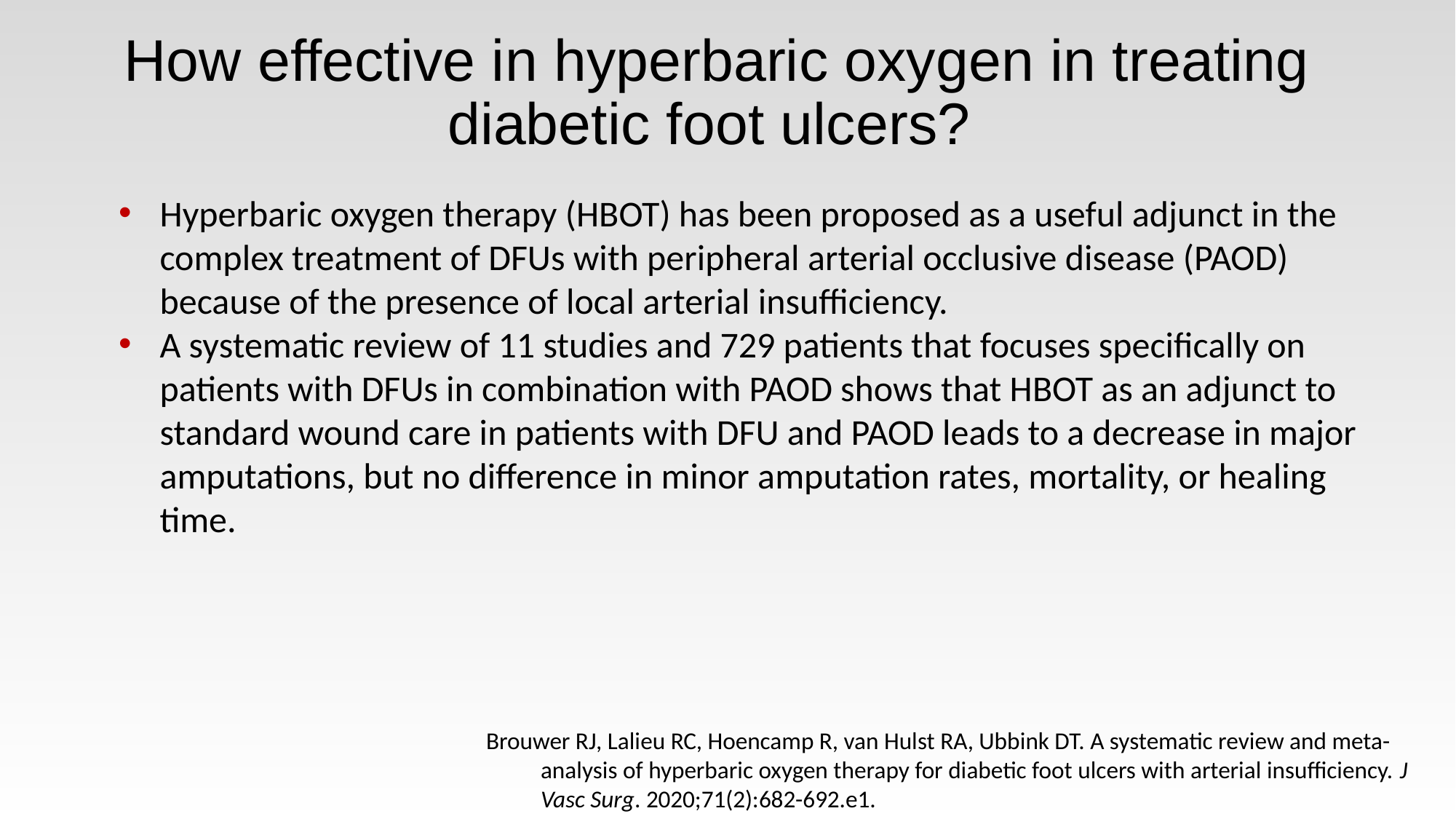

# How effective in hyperbaric oxygen in treating diabetic foot ulcers?
Hyperbaric oxygen therapy (HBOT) has been proposed as a useful adjunct in the complex treatment of DFUs with peripheral arterial occlusive disease (PAOD) because of the presence of local arterial insufficiency.
A systematic review of 11 studies and 729 patients that focuses specifically on patients with DFUs in combination with PAOD shows that HBOT as an adjunct to standard wound care in patients with DFU and PAOD leads to a decrease in major amputations, but no difference in minor amputation rates, mortality, or healing time.

Brouwer RJ, Lalieu RC, Hoencamp R, van Hulst RA, Ubbink DT. A systematic review and meta-analysis of hyperbaric oxygen therapy for diabetic foot ulcers with arterial insufficiency. J Vasc Surg. 2020;71(2):682-692.e1.